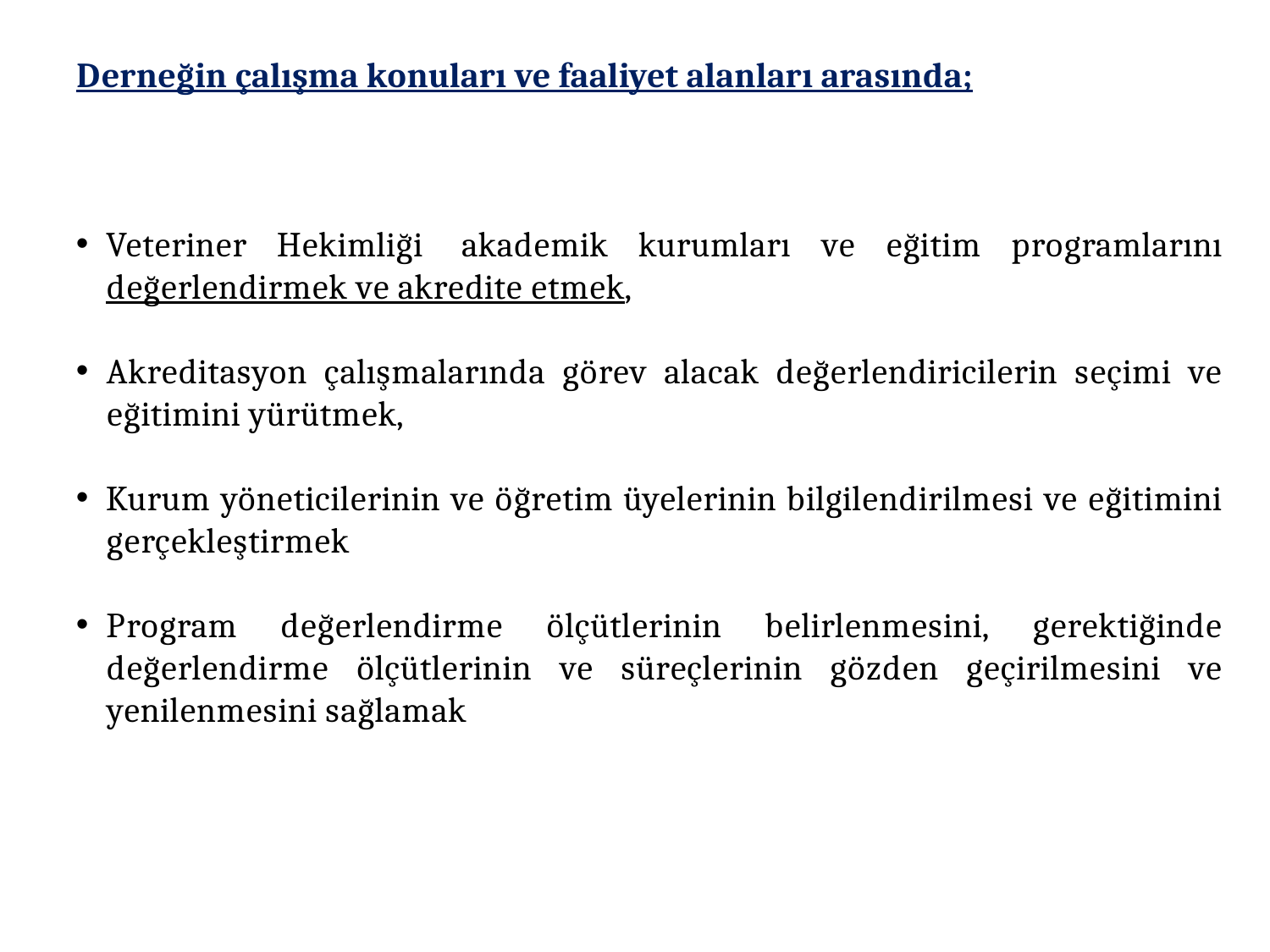

Derneğin çalışma konuları ve faaliyet alanları arasında;

Veteriner Hekimliği  akademik kurumları ve eğitim programlarını değerlendirmek ve akredite etmek,

Akreditasyon çalışmalarında görev alacak değerlendiricilerin seçimi ve eğitimini yürütmek,

Kurum yöneticilerinin ve öğretim üyelerinin bilgilendirilmesi ve eğitimini gerçekleştirmek

Program değerlendirme ölçütlerinin belirlenmesini, gerektiğinde değerlendirme ölçütlerinin ve süreçlerinin gözden geçirilmesini ve yenilenmesini sağlamak